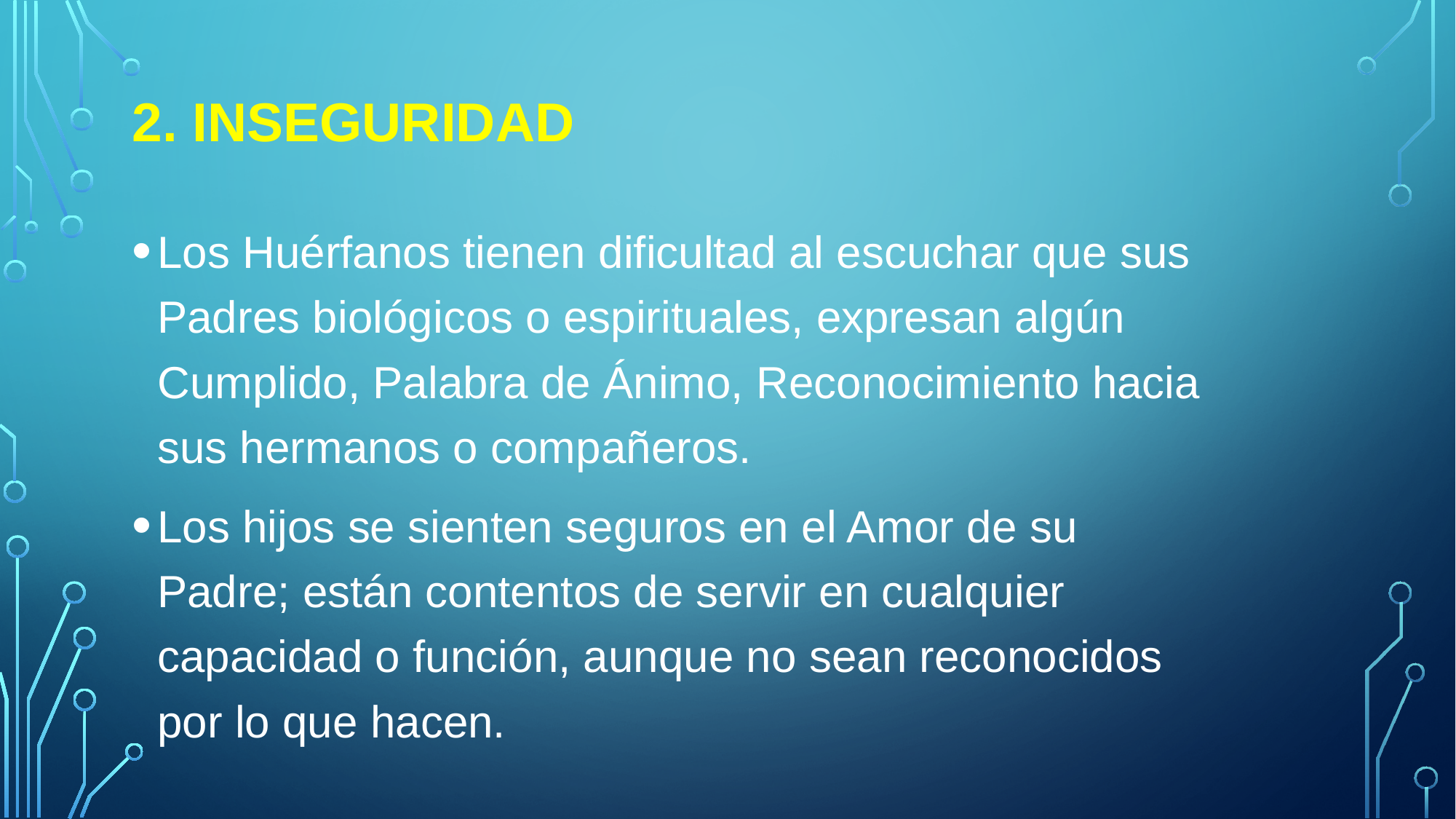

# 2. Inseguridad
Los Huérfanos tienen dificultad al escuchar que sus Padres biológicos o espirituales, expresan algún Cumplido, Palabra de Ánimo, Reconocimiento hacia sus hermanos o compañeros.
Los hijos se sienten seguros en el Amor de su Padre; están contentos de servir en cualquier capacidad o función, aunque no sean reconocidos por lo que hacen.